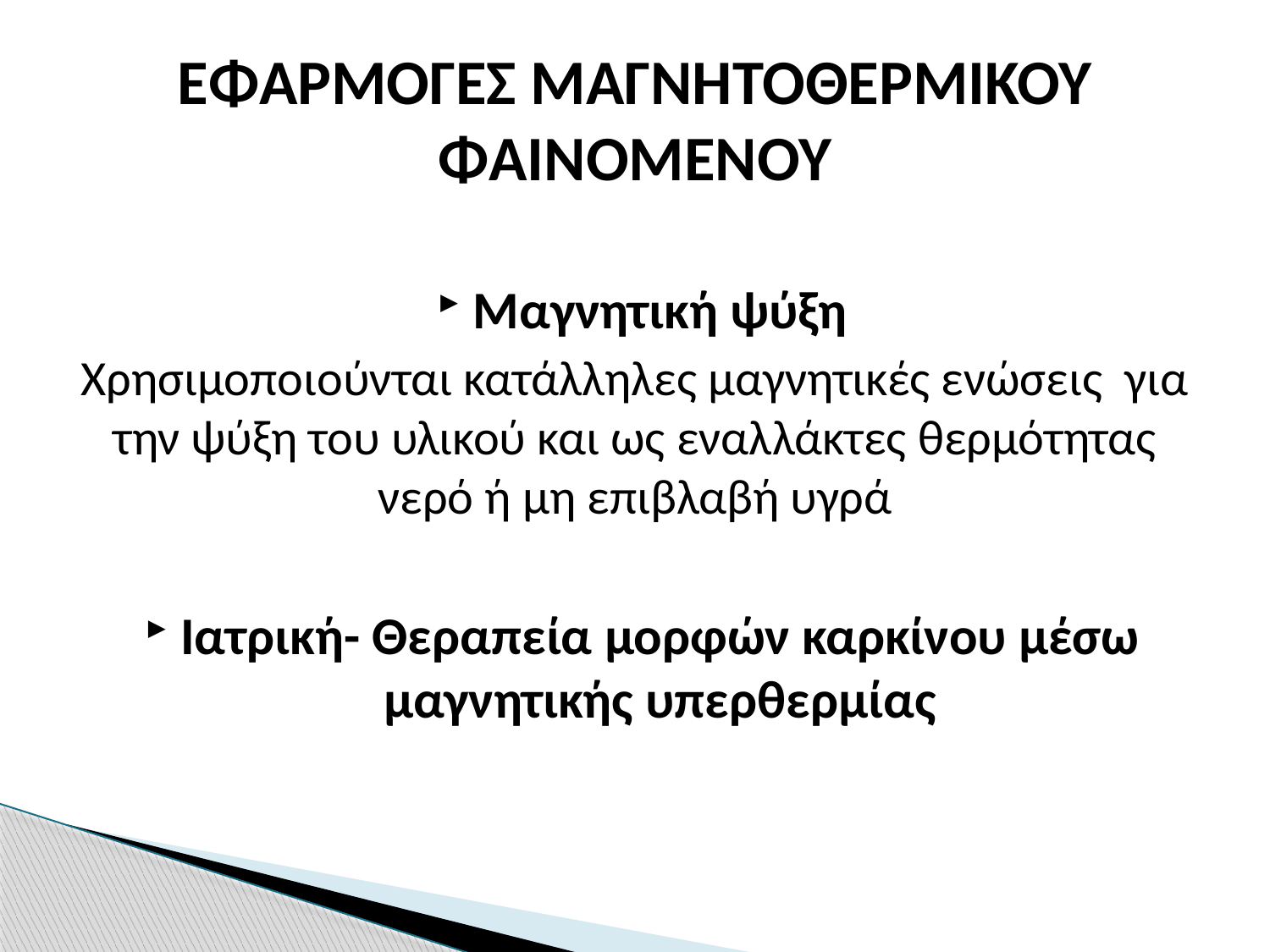

# ΕΦΑΡΜΟΓΕΣ ΜΑΓΝΗΤΟΘΕΡΜΙΚΟΥ ΦΑΙΝΟΜΕΝΟΥ

Μαγνητική ψύξη
Χρησιμοποιούνται κατάλληλες μαγνητικές ενώσεις  για την ψύξη του υλικού και ως εναλλάκτες θερμότητας νερό ή μη επιβλαβή υγρά

Ιατρική- Θεραπεία μορφών καρκίνου μέσω μαγνητικής υπερθερμίας